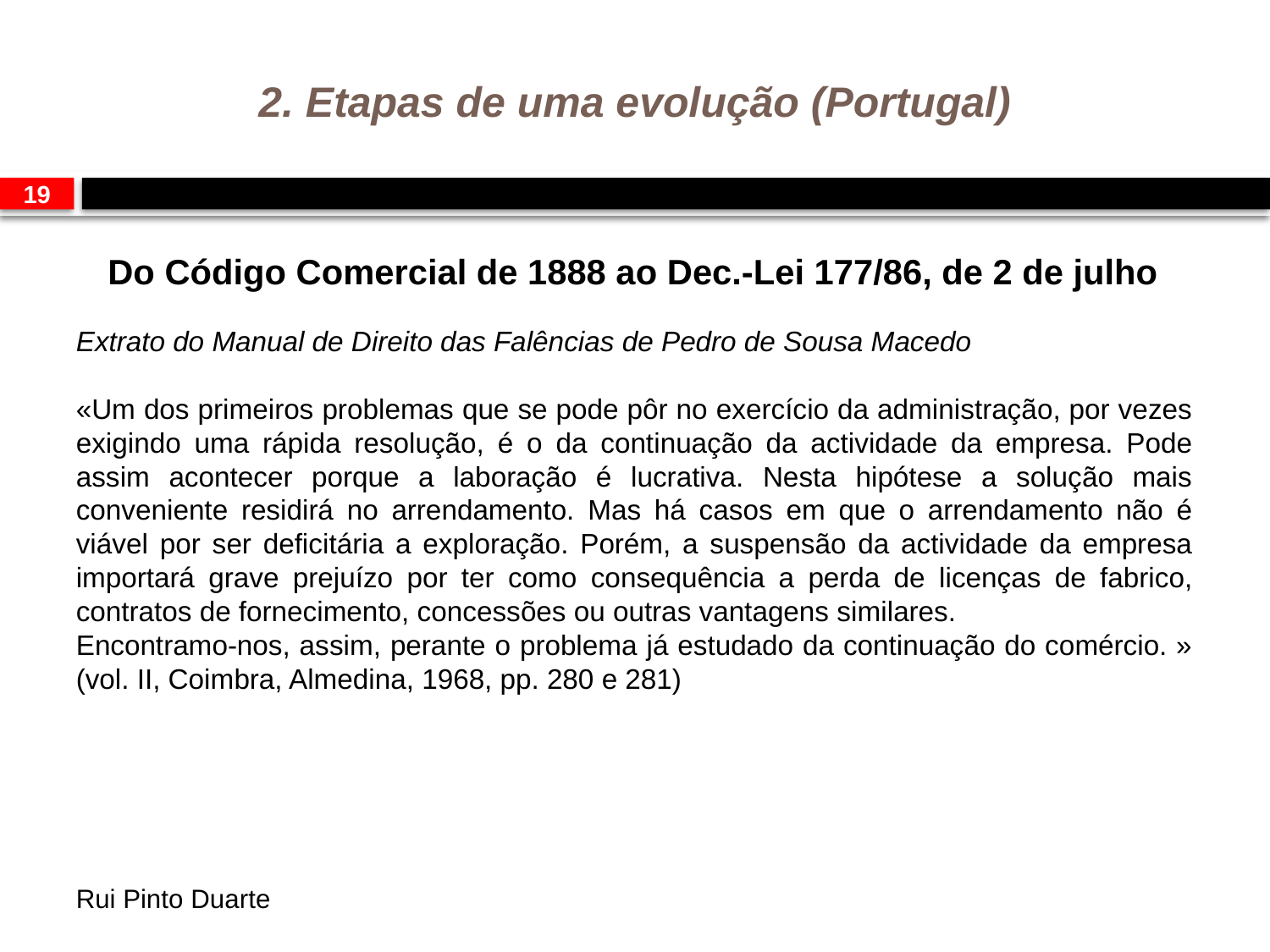

# 2. Etapas de uma evolução (Portugal)
19
Do Código Comercial de 1888 ao Dec.-Lei 177/86, de 2 de julho
Extrato do Manual de Direito das Falências de Pedro de Sousa Macedo

«Um dos primeiros problemas que se pode pôr no exercício da administração, por vezes exigindo uma rápida resolução, é o da continuação da actividade da empresa. Pode assim acontecer porque a laboração é lucrativa. Nesta hipótese a solução mais conveniente residirá no arrendamento. Mas há casos em que o arrendamento não é viável por ser deficitária a exploração. Porém, a suspensão da actividade da empresa importará grave prejuízo por ter como consequência a perda de licenças de fabrico, contratos de fornecimento, concessões ou outras vantagens similares.
Encontramo-nos, assim, perante o problema já estudado da continuação do comércio. » (vol. II, Coimbra, Almedina, 1968, pp. 280 e 281)
Rui Pinto Duarte